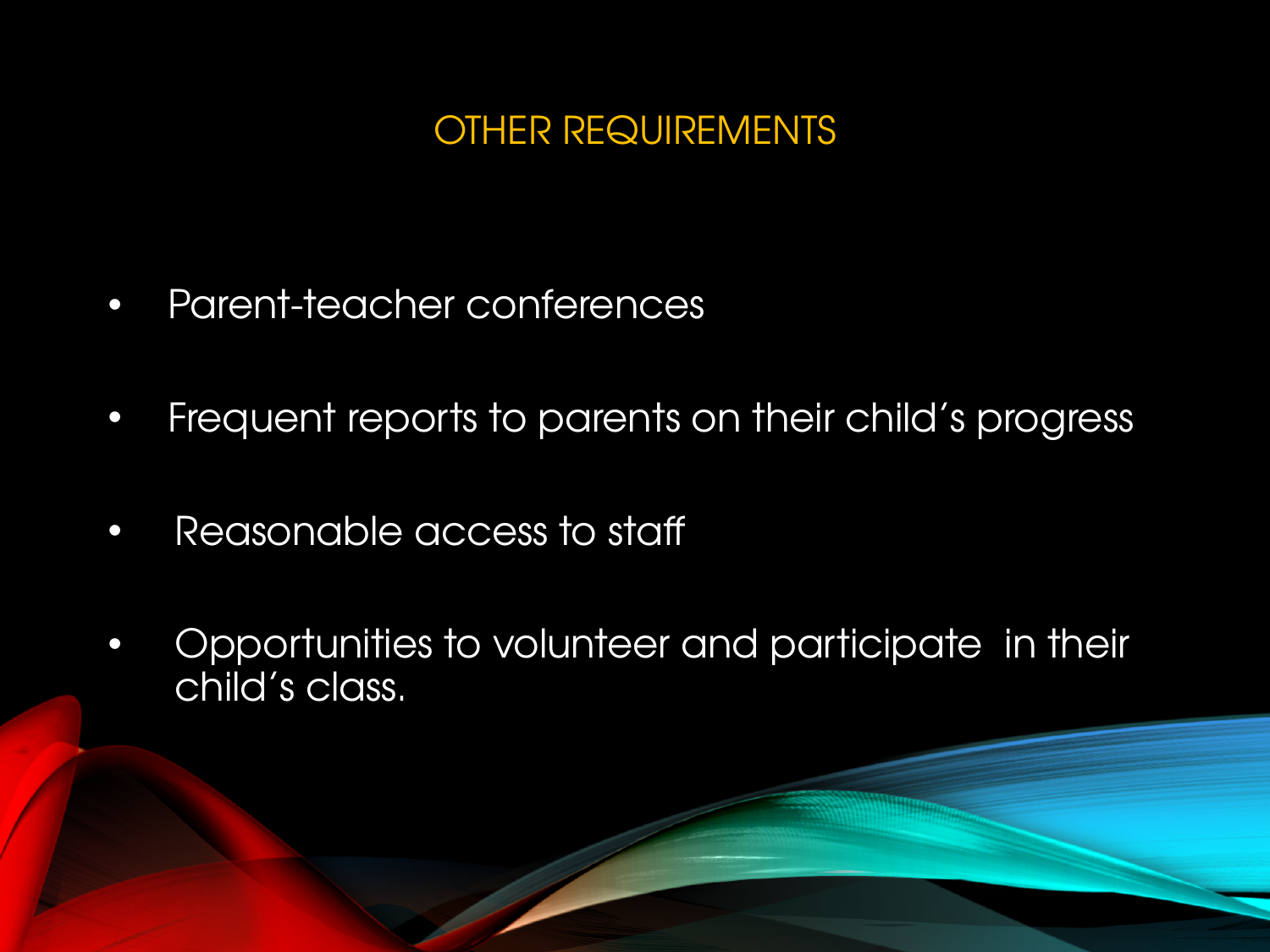

# Other Requirements
Parent-teacher conferences

Frequent reports to parents on their child’s progress

Reasonable access to staff

Opportunities to volunteer and participate  in their child’s class.